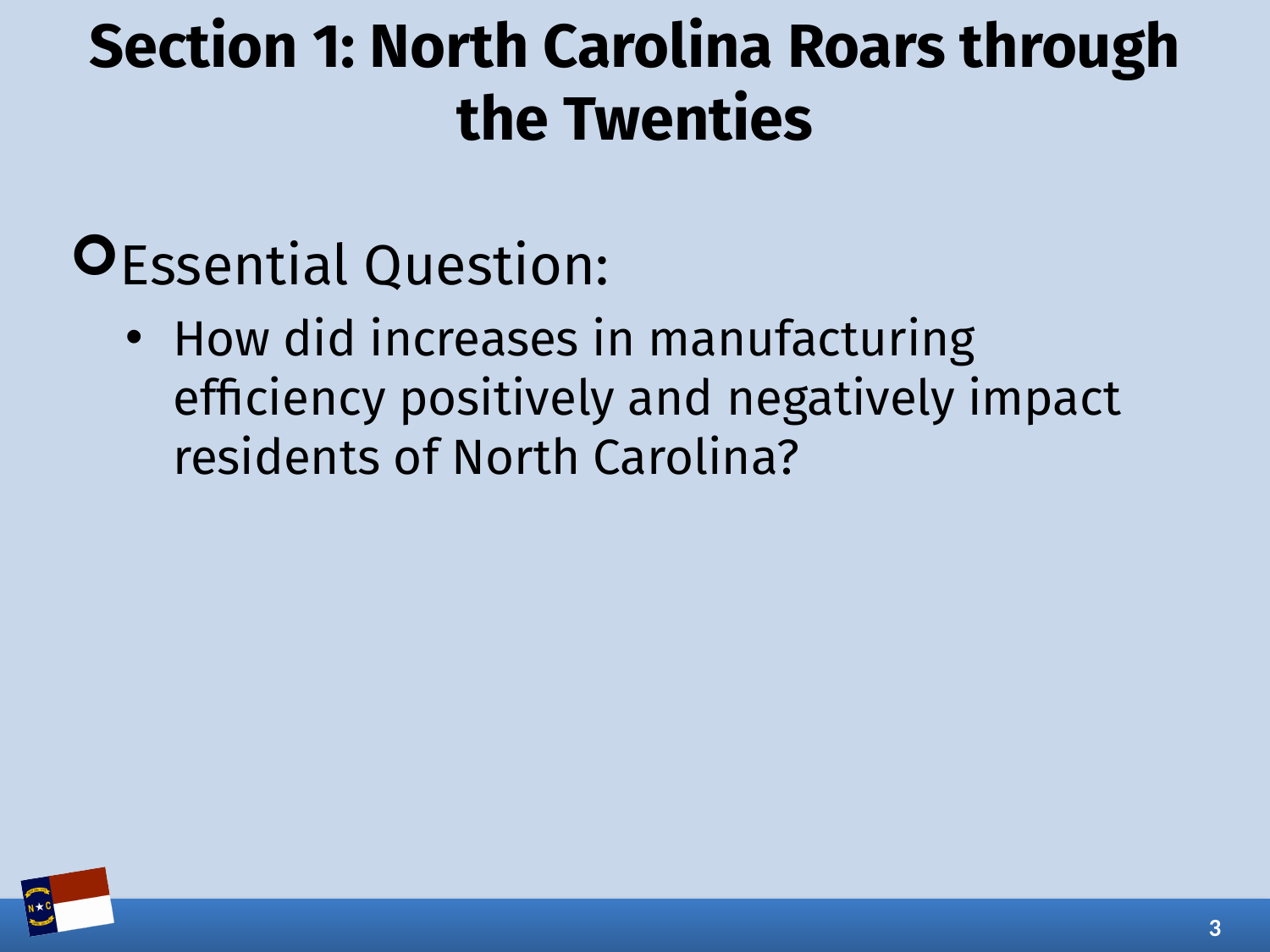

# Section 1: North Carolina Roars through the Twenties
Essential Question:
How did increases in manufacturing efficiency positively and negatively impact residents of North Carolina?
3